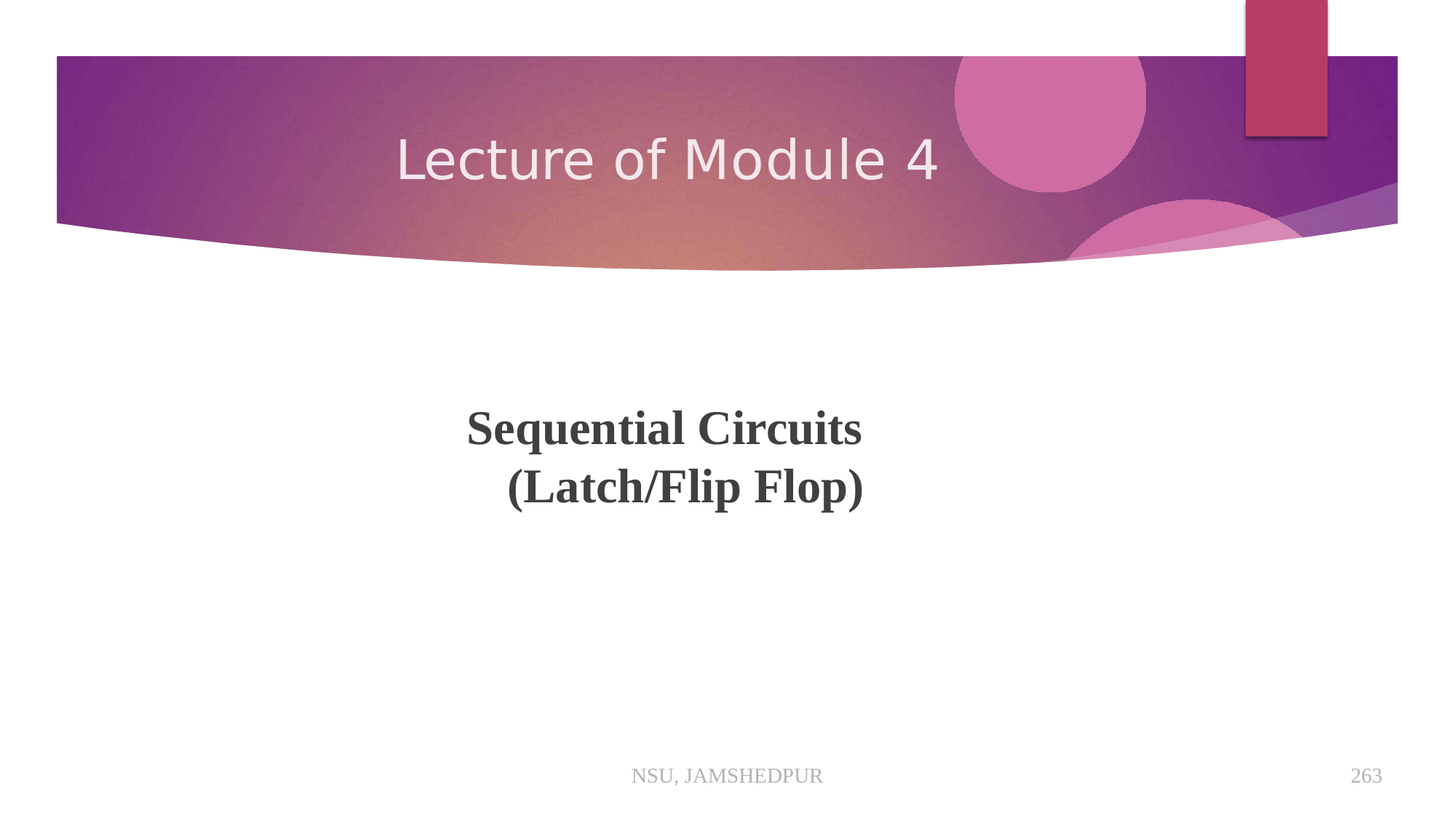

# Lecture of Module 4
Sequential Circuits (Latch/Flip Flop)
NSU, JAMSHEDPUR
263